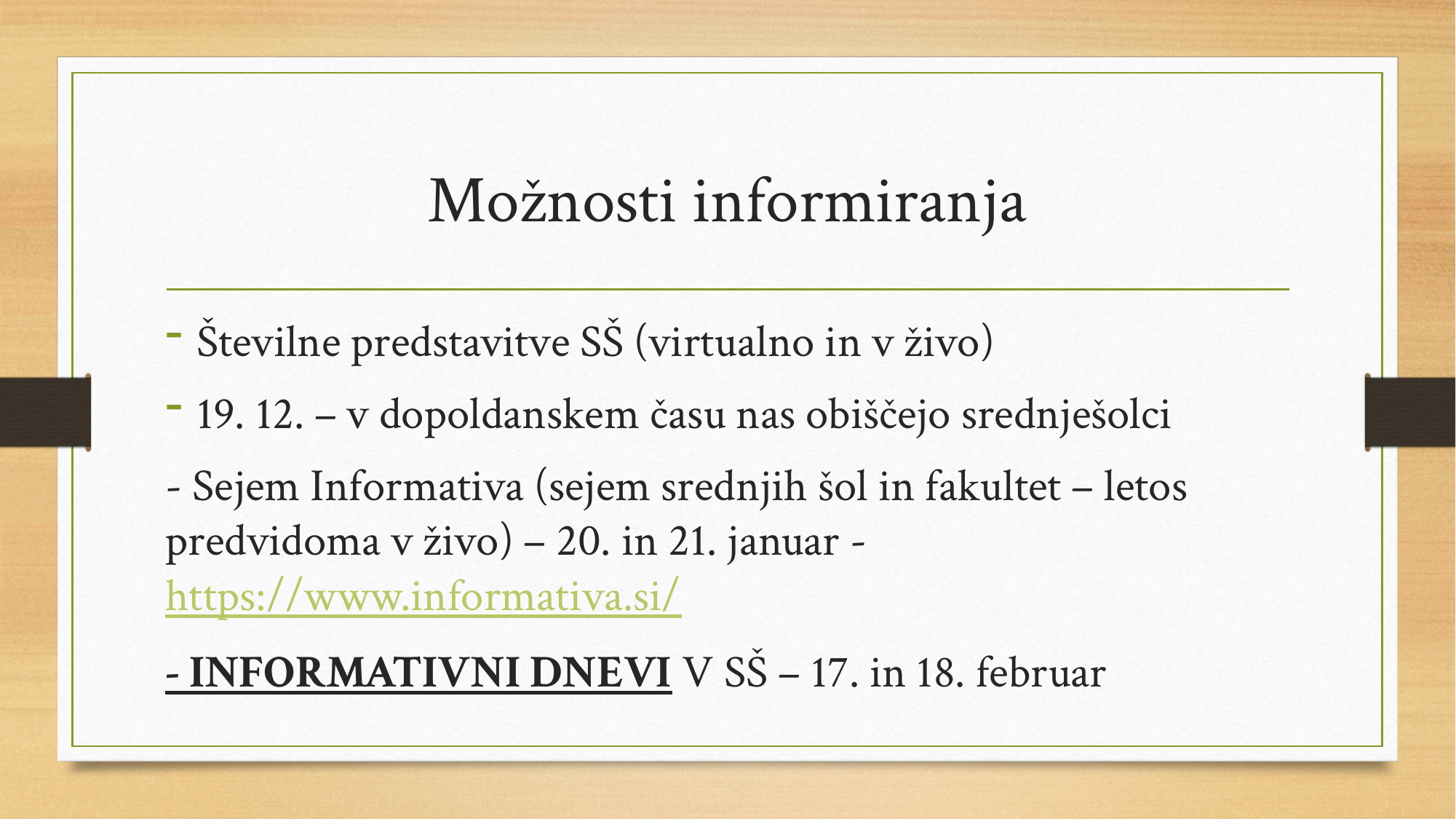

# Možnosti informiranja
Številne predstavitve SŠ (virtualno in v živo)
19. 12. – v dopoldanskem času nas obiščejo srednješolci
- Sejem Informativa (sejem srednjih šol in fakultet – letos predvidoma v živo) – 20. in 21. januar - https://www.informativa.si/
- INFORMATIVNI DNEVI V SŠ – 17. in 18. februar